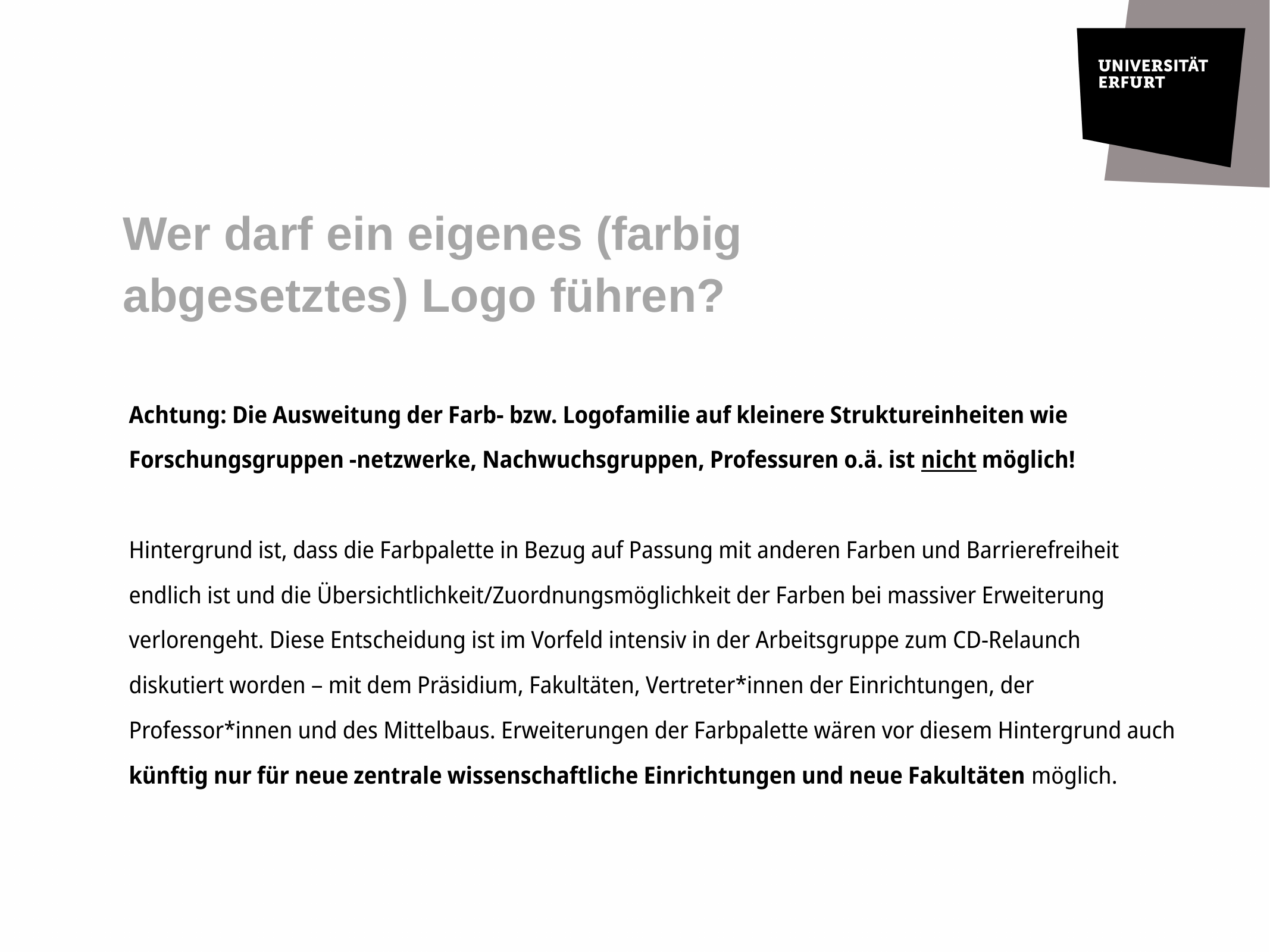

Wer darf ein eigenes (farbig abgesetztes) Logo führen?
Achtung: Die Ausweitung der Farb- bzw. Logofamilie auf kleinere Struktureinheiten wie Forschungsgruppen -netzwerke, Nachwuchsgruppen, Professuren o.ä. ist nicht möglich!

Hintergrund ist, dass die Farbpalette in Bezug auf Passung mit anderen Farben und Barrierefreiheit endlich ist und die Übersichtlichkeit/Zuordnungsmöglichkeit der Farben bei massiver Erweiterung verlorengeht. Diese Entscheidung ist im Vorfeld intensiv in der Arbeitsgruppe zum CD-Relaunch diskutiert worden – mit dem Präsidium, Fakultäten, Vertreter*innen der Einrichtungen, der Professor*innen und des Mittelbaus. Erweiterungen der Farbpalette wären vor diesem Hintergrund auch künftig nur für neue zentrale wissenschaftliche Einrichtungen und neue Fakultäten möglich.